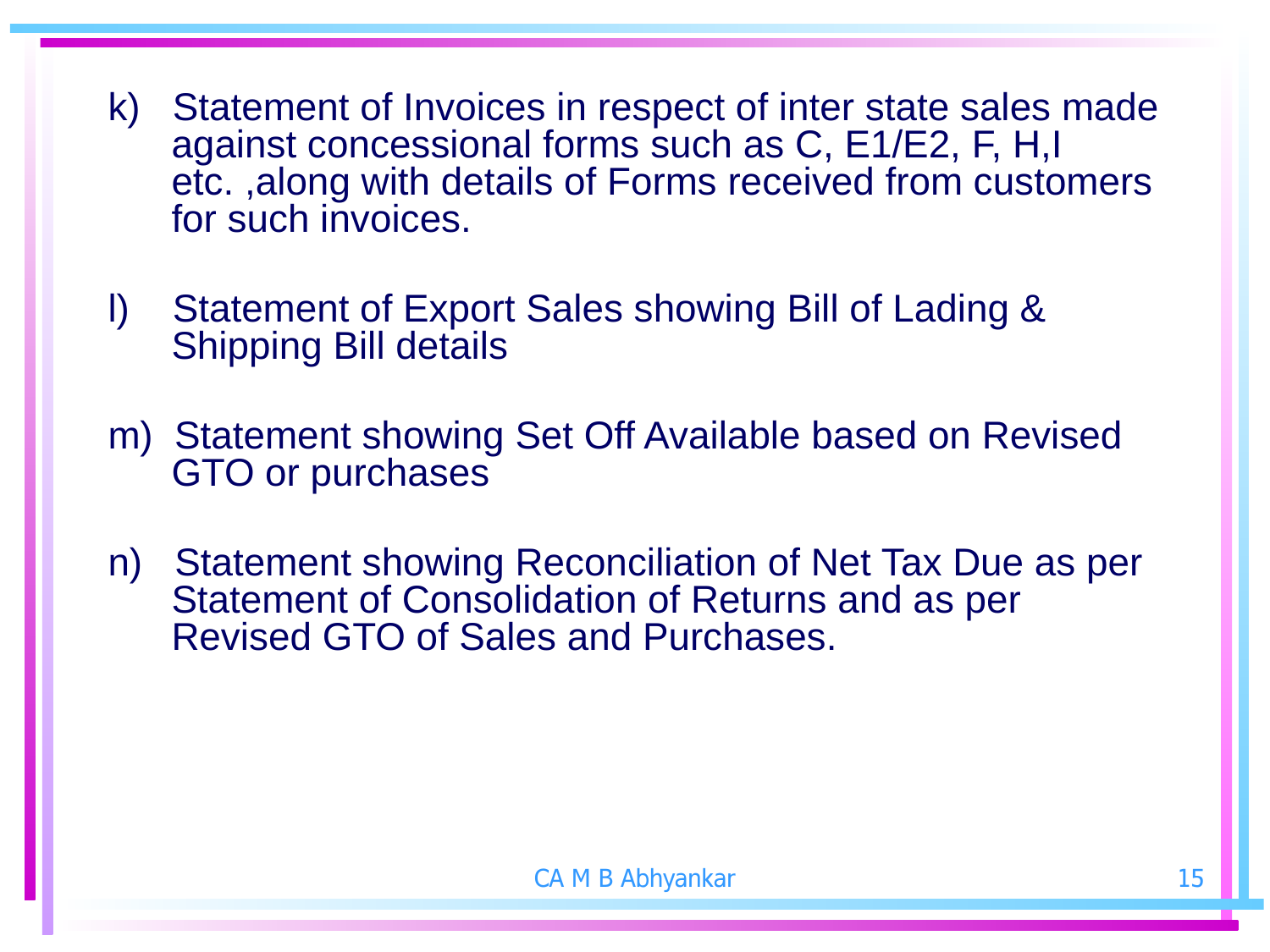

k)   Statement of Invoices in respect of inter state sales made against concessional forms such as C, E1/E2, F, H,I etc. ,along with details of Forms received from customers for such invoices.

l)    Statement of Export Sales showing Bill of Lading & Shipping Bill details

m)  Statement showing Set Off Available based on Revised GTO or purchases

n)   Statement showing Reconciliation of Net Tax Due as per Statement of Consolidation of Returns and as per  Revised GTO of Sales and Purchases.
CA M B Abhyankar
15